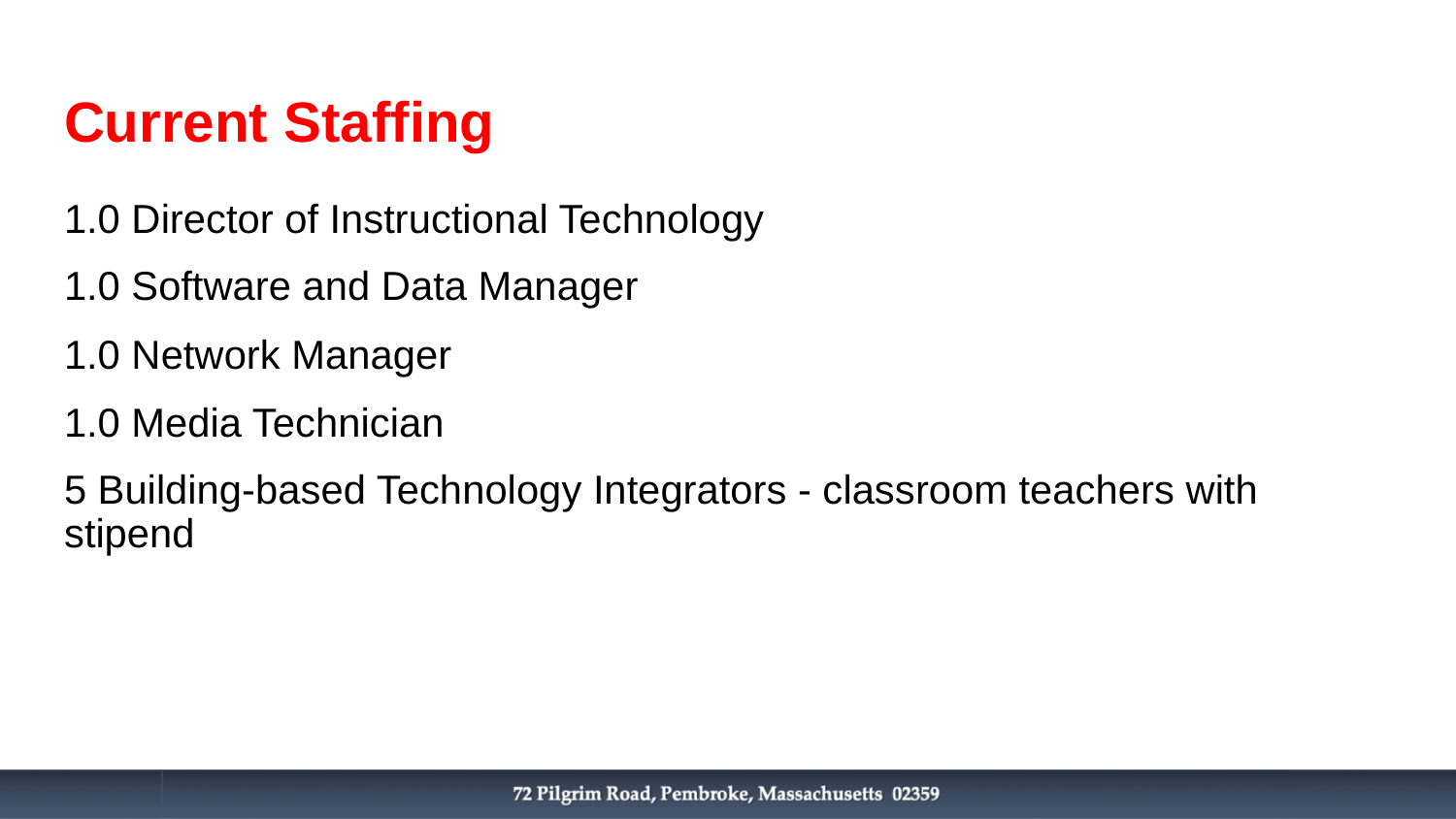

# Current Staffing
1.0 Director of Instructional Technology
1.0 Software and Data Manager
1.0 Network Manager
1.0 Media Technician
5 Building-based Technology Integrators - classroom teachers with stipend